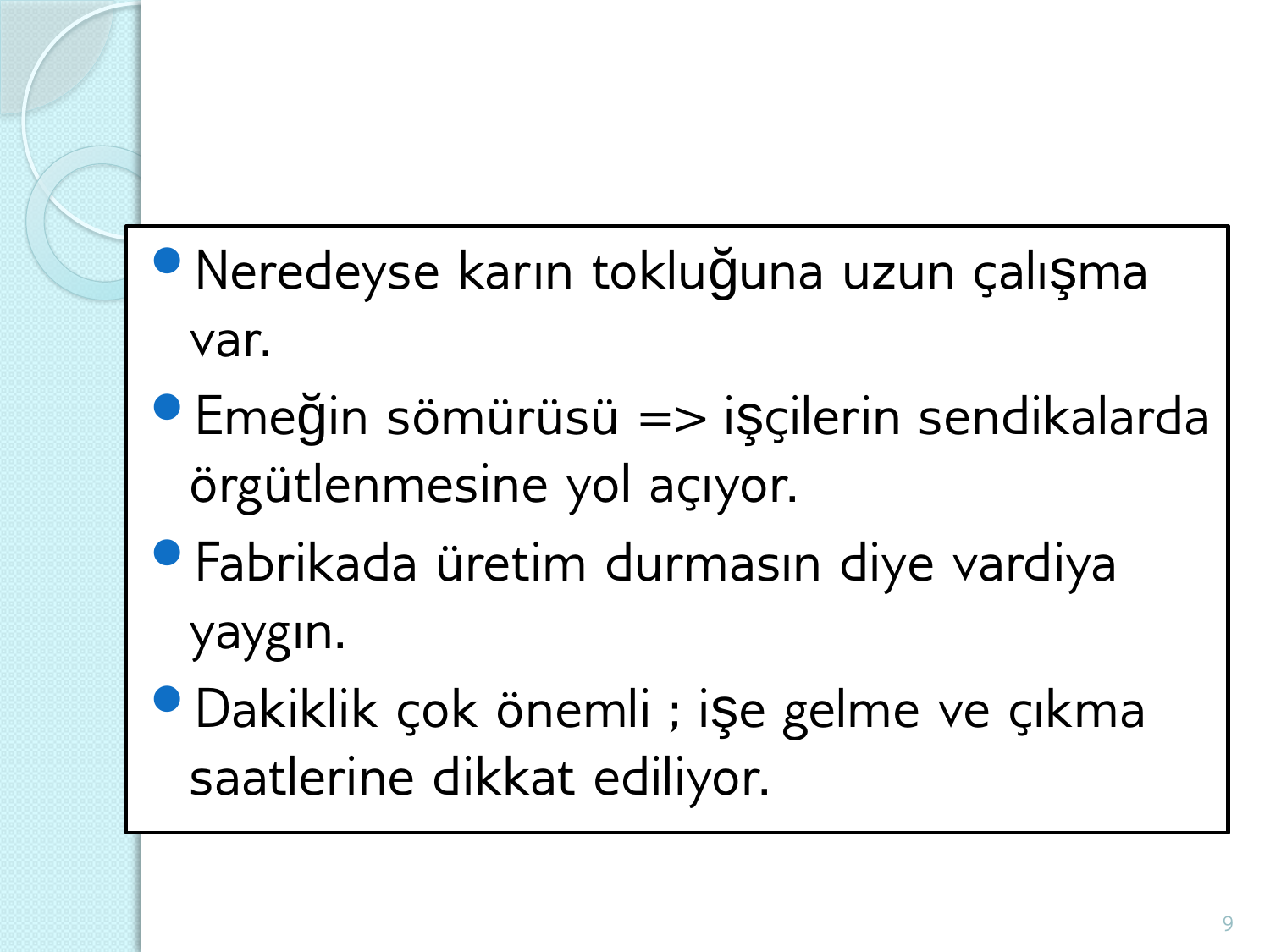

Neredeyse karın tokluğuna uzun çalışma var.
Emeğin sömürüsü => işçilerin sendikalarda örgütlenmesine yol açıyor.
Fabrikada üretim durmasın diye vardiya yaygın.
Dakiklik çok önemli ; işe gelme ve çıkma saatlerine dikkat ediliyor.

9